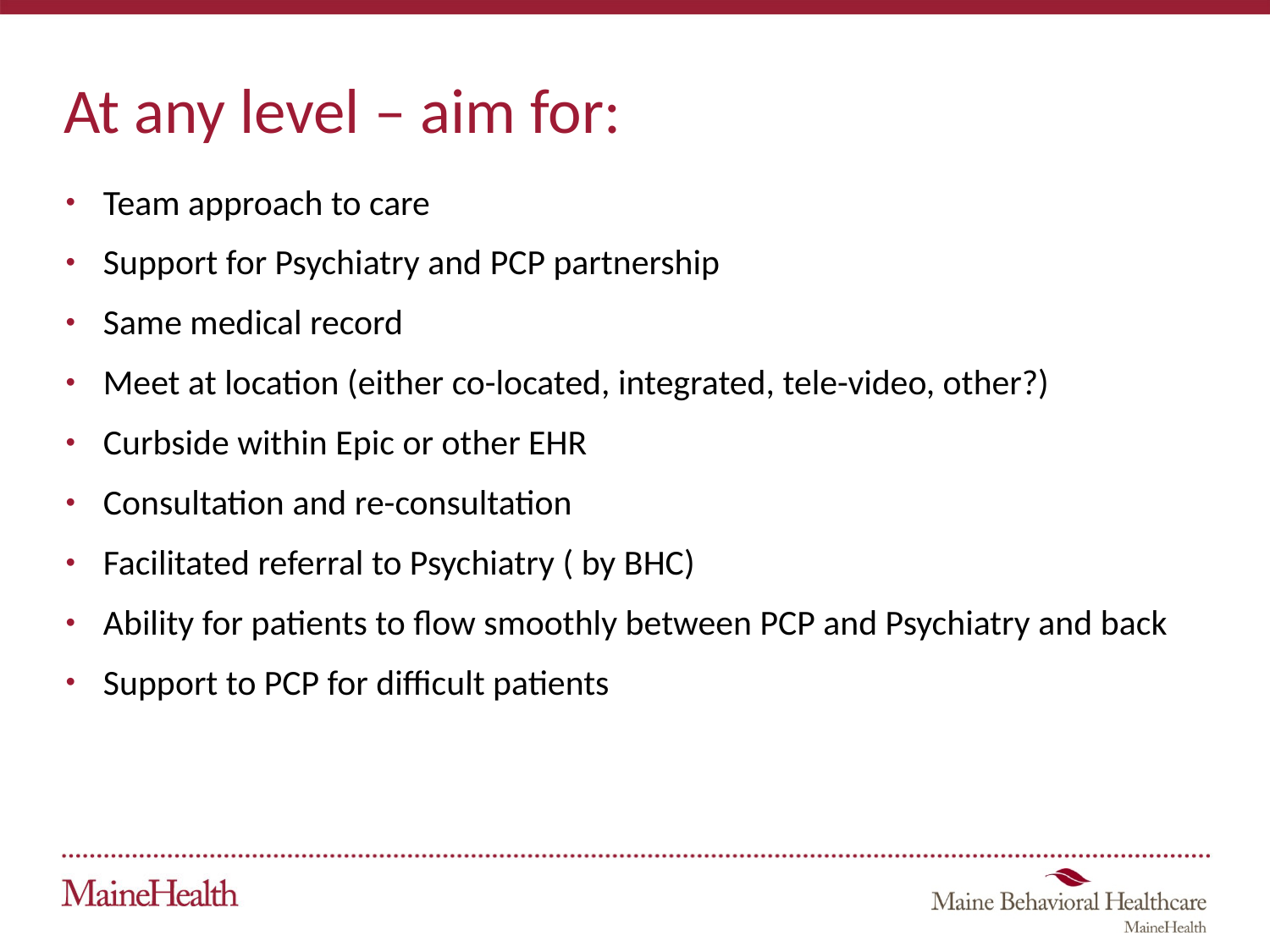

# At any level – aim for:
Team approach to care
Support for Psychiatry and PCP partnership
Same medical record
Meet at location (either co-located, integrated, tele-video, other?)
Curbside within Epic or other EHR
Consultation and re-consultation
Facilitated referral to Psychiatry ( by BHC)
Ability for patients to flow smoothly between PCP and Psychiatry and back
Support to PCP for difficult patients